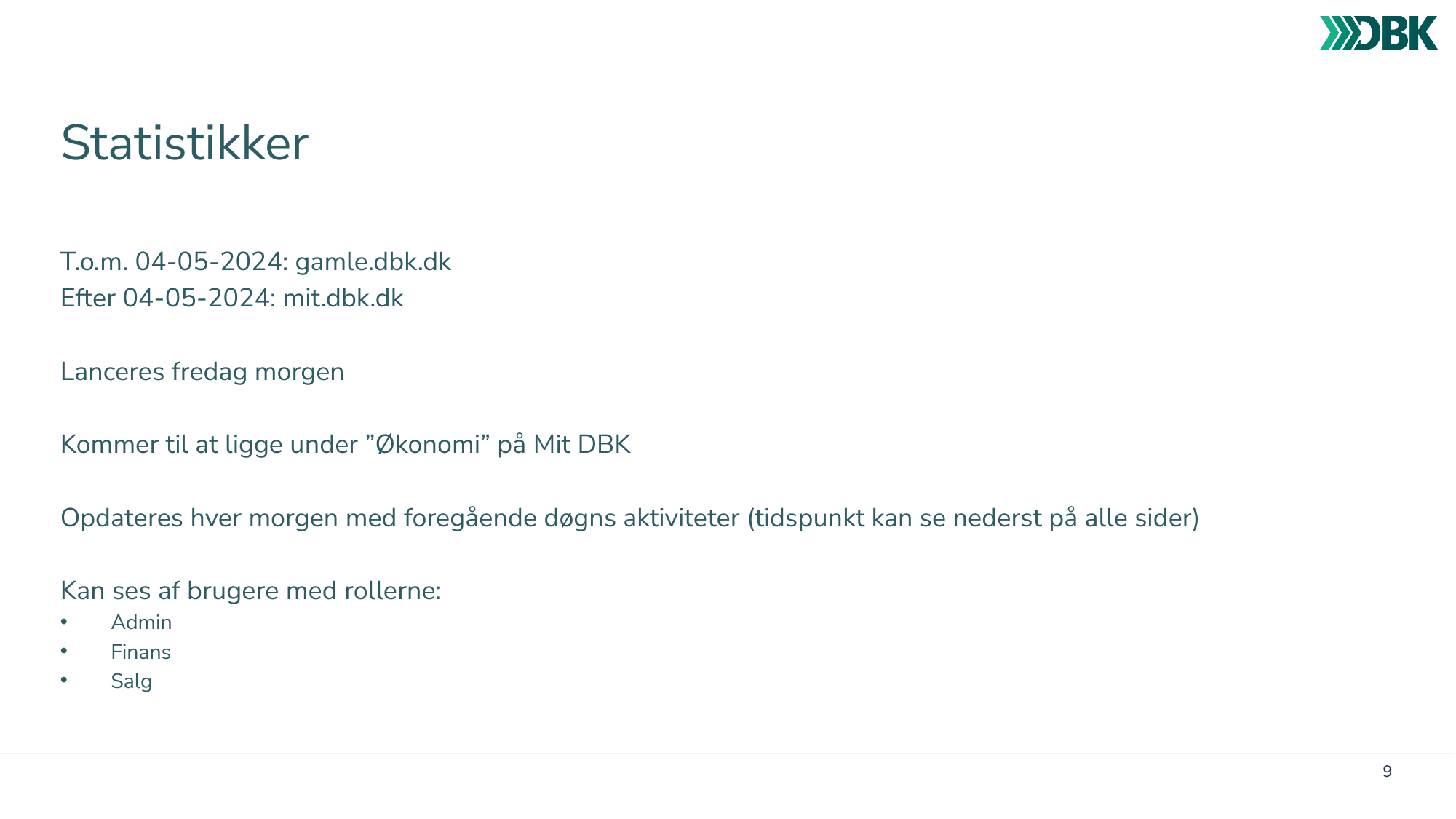

# Statistikker
T.o.m. 04-05-2024: gamle.dbk.dk
Efter 04-05-2024: mit.dbk.dk

Lanceres fredag morgen

Kommer til at ligge under ”Økonomi” på Mit DBK

Opdateres hver morgen med foregående døgns aktiviteter (tidspunkt kan se nederst på alle sider)

Kan ses af brugere med rollerne:
Admin
Finans
Salg

9